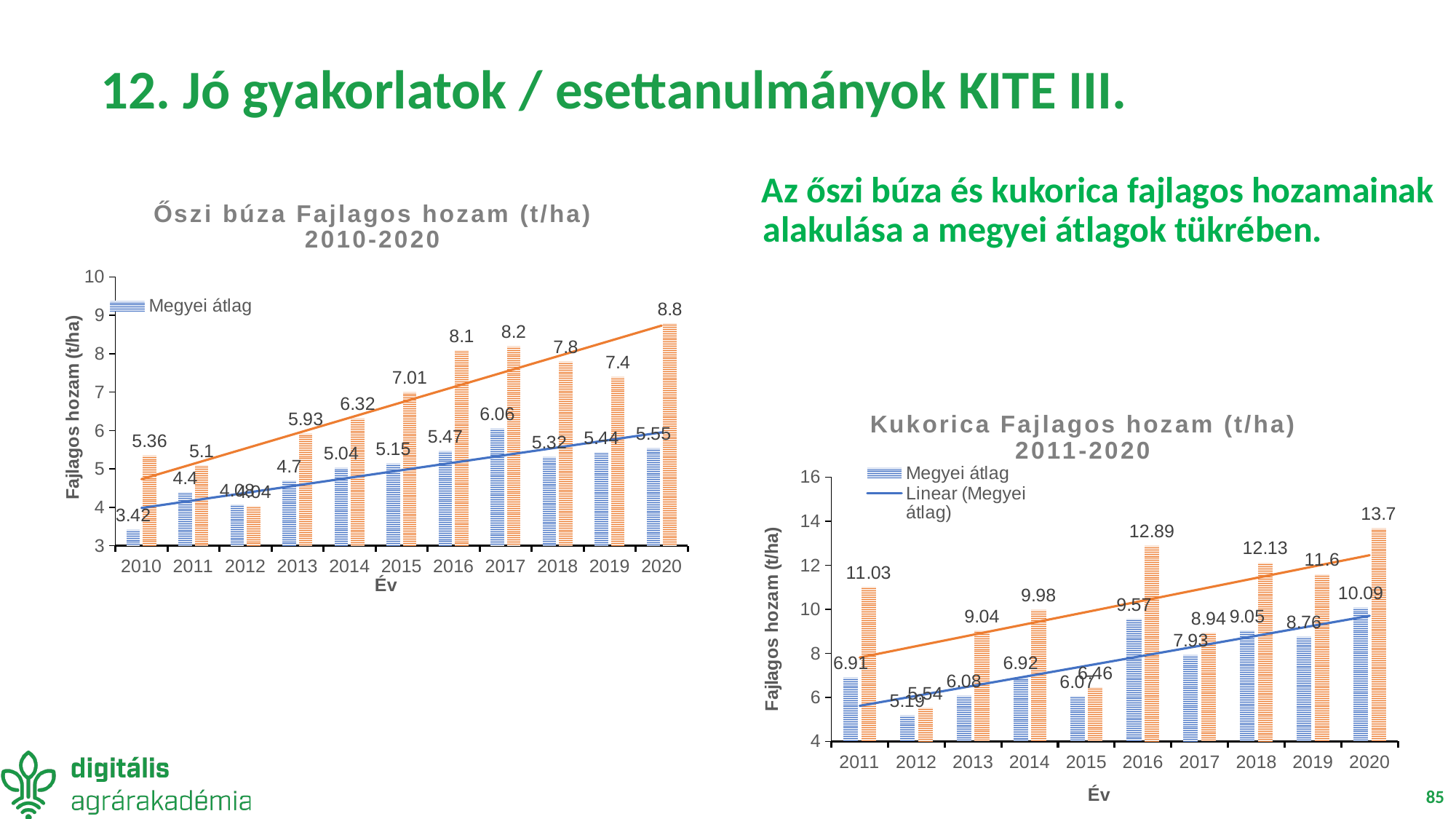

# 12. Jó gyakorlatok / esettanulmányok KITE III.
Az őszi búza és kukorica fajlagos hozamainak alakulása a megyei átlagok tükrében.

### Chart: Őszi búza Fajlagos hozam (t/ha) 2010-2020

| Category | Megyei átlag | Mintagazdaság |
|---|---|---|
| 2010 | 3.42 | 5.36 |
| 2011 | 4.4 | 5.1 |
| 2012 | 4.08 | 4.04 |
| 2013 | 4.7 | 5.93 |
| 2014 | 5.04 | 6.32 |
| 2015 | 5.15 | 7.01 |
| 2016 | 5.47 | 8.1 |
| 2017 | 6.06 | 8.2 |
| 2018 | 5.32 | 7.8 |
| 2019 | 5.44 | 7.4 |
| 2020 | 5.55 | 8.8 |

### Chart: Kukorica Fajlagos hozam (t/ha) 2011-2020

| Category | Megyei átlag | Mintagazdaság |
|---|---|---|
| 2011 | 6.91 | 11.03 |
| 2012 | 5.19 | 5.54 |
| 2013 | 6.08 | 9.04 |
| 2014 | 6.92 | 9.98 |
| 2015 | 6.07 | 6.46 |
| 2016 | 9.57 | 12.89 |
| 2017 | 7.93 | 8.94 |
| 2018 | 9.05 | 12.13 |
| 2019 | 8.76 | 11.6 |
| 2020 | 10.09 | 13.7 |
85